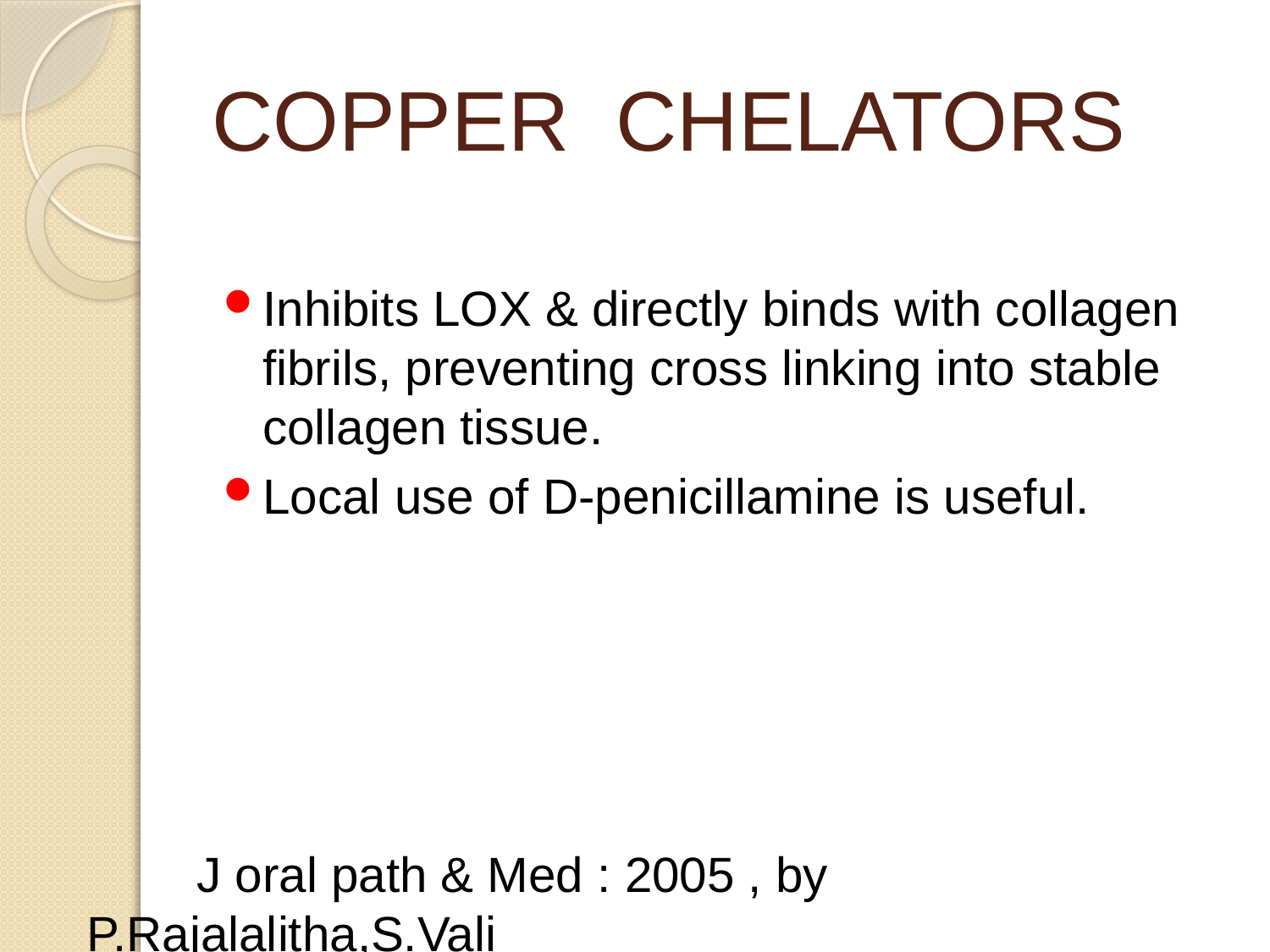

# COPPER  CHELATORS

Inhibits LOX & directly binds with collagen fibrils, preventing cross linking into stable collagen tissue.
Local use of D-penicillamine is useful.
        J oral path & Med : 2005 , by P.Rajalalitha,S.Vali